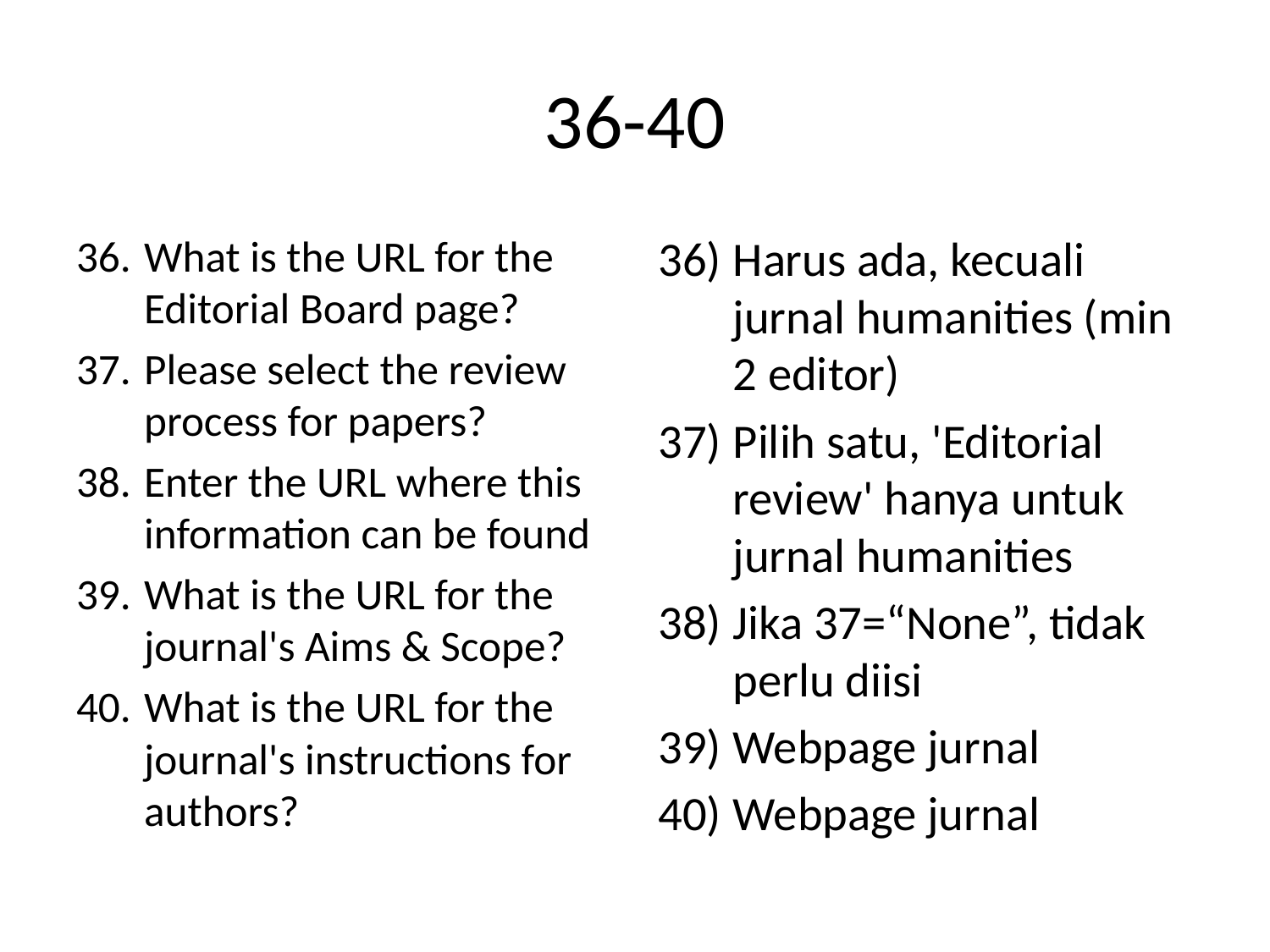

# 36-40
What is the URL for the Editorial Board page?
Please select the review process for papers?
Enter the URL where this information can be found
What is the URL for the journal's Aims & Scope?
What is the URL for the journal's instructions for authors?

Harus ada, kecuali jurnal humanities (min 2 editor)
Pilih satu, 'Editorial review' hanya untuk jurnal humanities
Jika 37=“None”, tidak perlu diisi
Webpage jurnal
Webpage jurnal